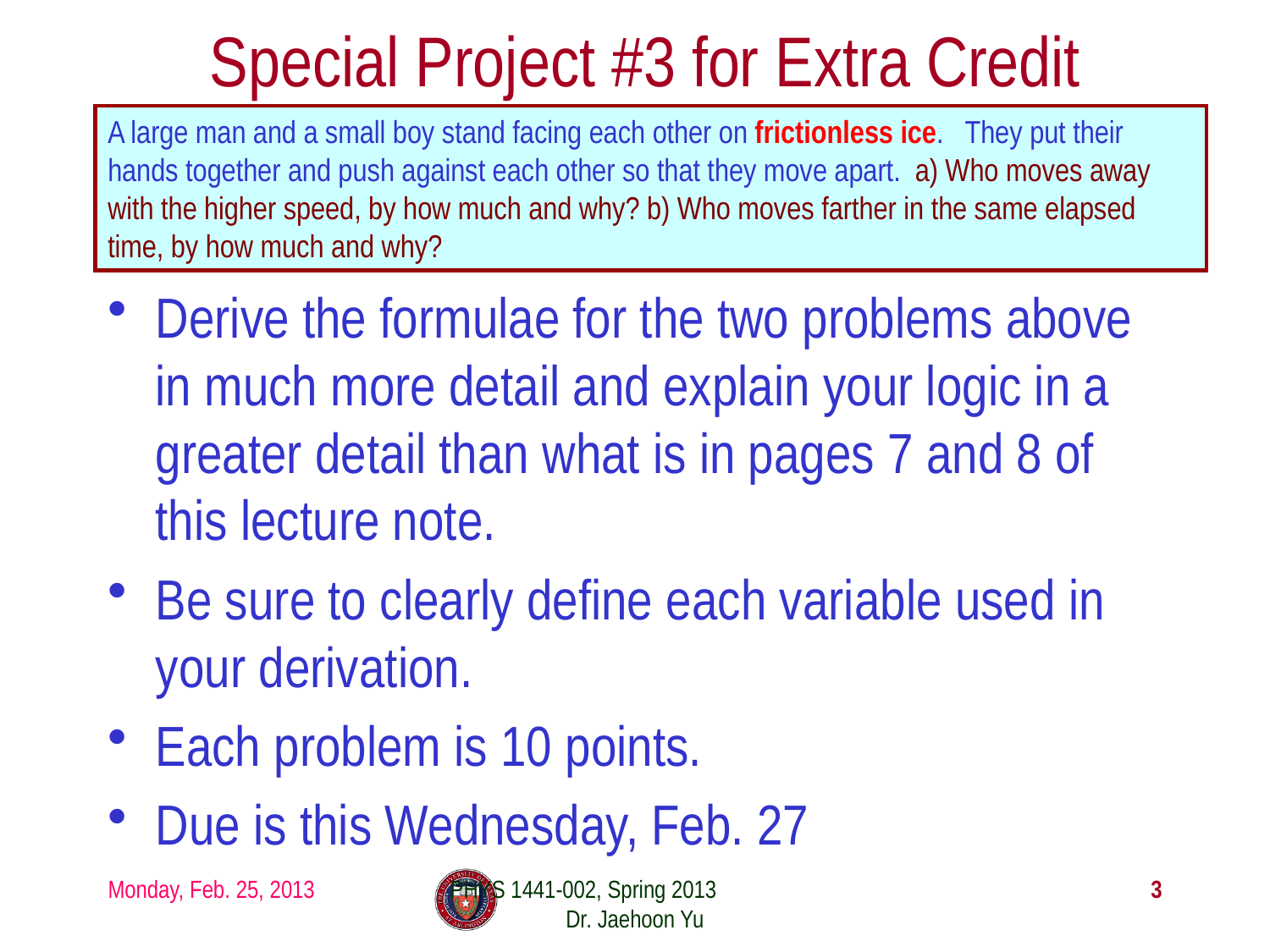

# Special Project #3 for Extra Credit
A large man and a small boy stand facing each other on frictionless ice.   They put their hands together and push against each other so that they move apart.  a) Who moves away with the higher speed, by how much and why? b) Who moves farther in the same elapsed time, by how much and why?
Derive the formulae for the two problems above in much more detail and explain your logic in a greater detail than what is in pages 7 and 8 of this lecture note.
Be sure to clearly define each variable used in your derivation.
Each problem is 10 points.
Due is this Wednesday, Feb. 27
Monday, Feb. 25, 2013
PHYS 1441-002, Spring 2013                   Dr. Jaehoon Yu
3